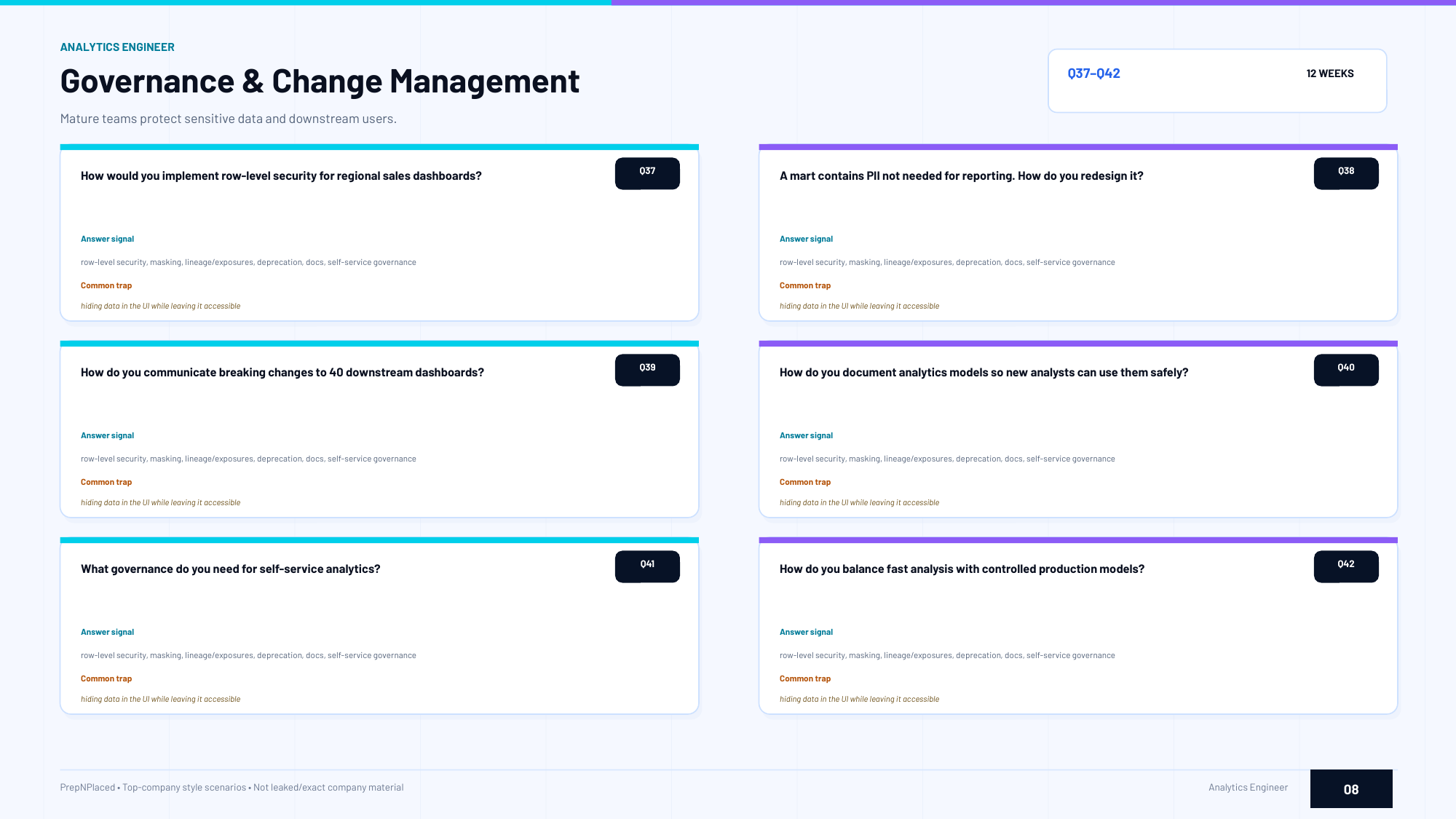

ANALYTICS ENGINEER

Governance & Change Management
Q37–Q42
12 WEEKS
Mature teams protect sensitive data and downstream users.

Q37
Q38
How would you implement row-level security for regional sales dashboards?
A mart contains PII not needed for reporting. How do you redesign it?
Answer signal
Answer signal
row-level security, masking, lineage/exposures, deprecation, docs, self-service governance
row-level security, masking, lineage/exposures, deprecation, docs, self-service governance
Common trap
Common trap
hiding data in the UI while leaving it accessible
hiding data in the UI while leaving it accessible

Q39
Q40
How do you communicate breaking changes to 40 downstream dashboards?
How do you document analytics models so new analysts can use them safely?
Answer signal
Answer signal
row-level security, masking, lineage/exposures, deprecation, docs, self-service governance
row-level security, masking, lineage/exposures, deprecation, docs, self-service governance
Common trap
Common trap
hiding data in the UI while leaving it accessible
hiding data in the UI while leaving it accessible

Q41
Q42
What governance do you need for self-service analytics?
How do you balance fast analysis with controlled production models?
Answer signal
Answer signal
row-level security, masking, lineage/exposures, deprecation, docs, self-service governance
row-level security, masking, lineage/exposures, deprecation, docs, self-service governance
Common trap
Common trap
hiding data in the UI while leaving it accessible
hiding data in the UI while leaving it accessible

08
PrepNPlaced • Top-company style scenarios • Not leaked/exact company material
Analytics Engineer